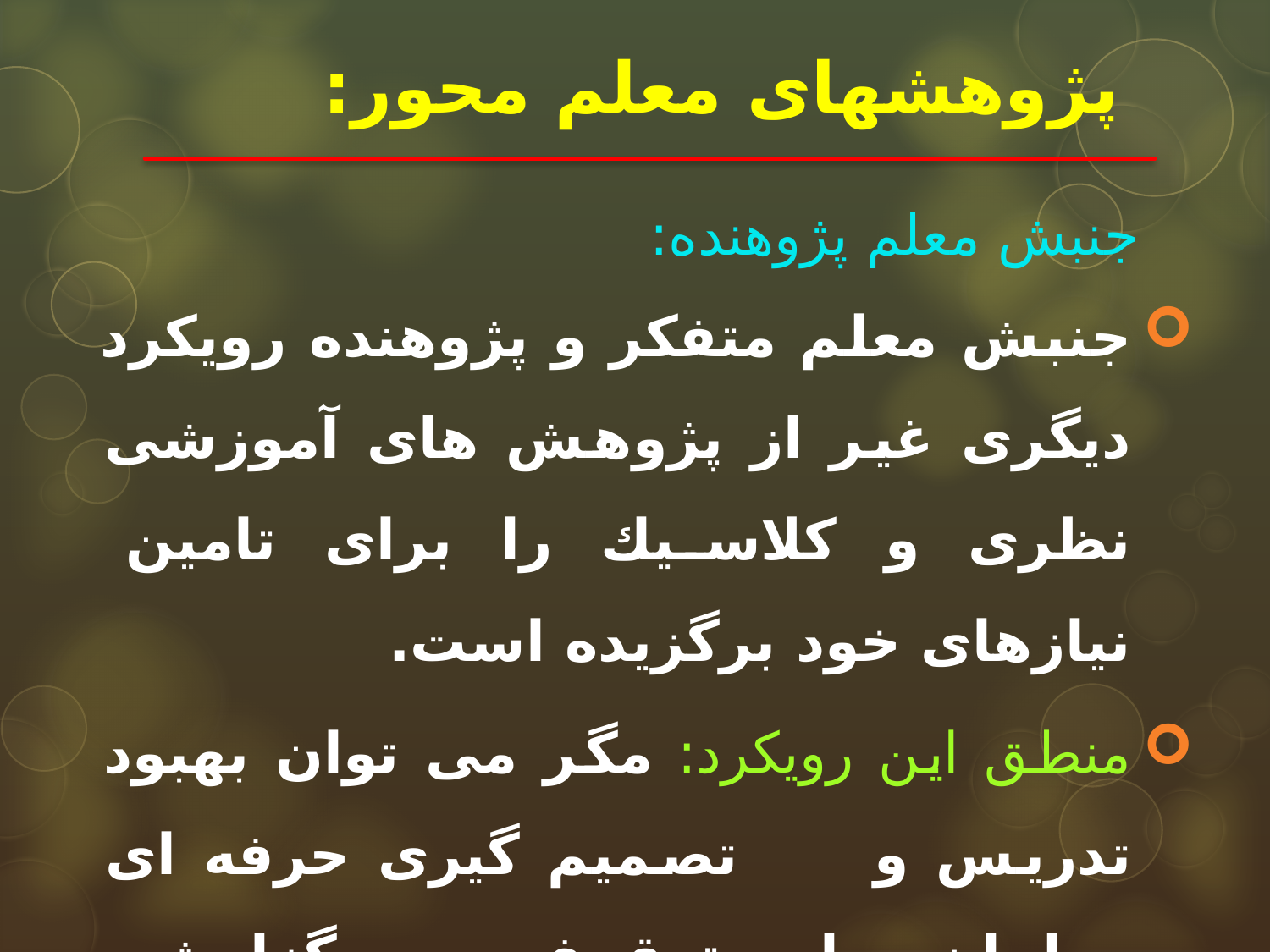

# پژوهشهای معلم محور:
   جنبش معلم پژوهنده:
جنبش معلم متفکر و پژوهنده رويکرد دیگری غیر از پژوهش های آموزشی نظری و كلاسيك را برای تامین نیازهای خود برگزيده است.
منطق این رویکرد: مگر می توان بهبود تدریس و     تصمیم گیری حرفه ای معلمان را متوقف به گزارش پژوهشگران خارج از کلاس درس دانست؟